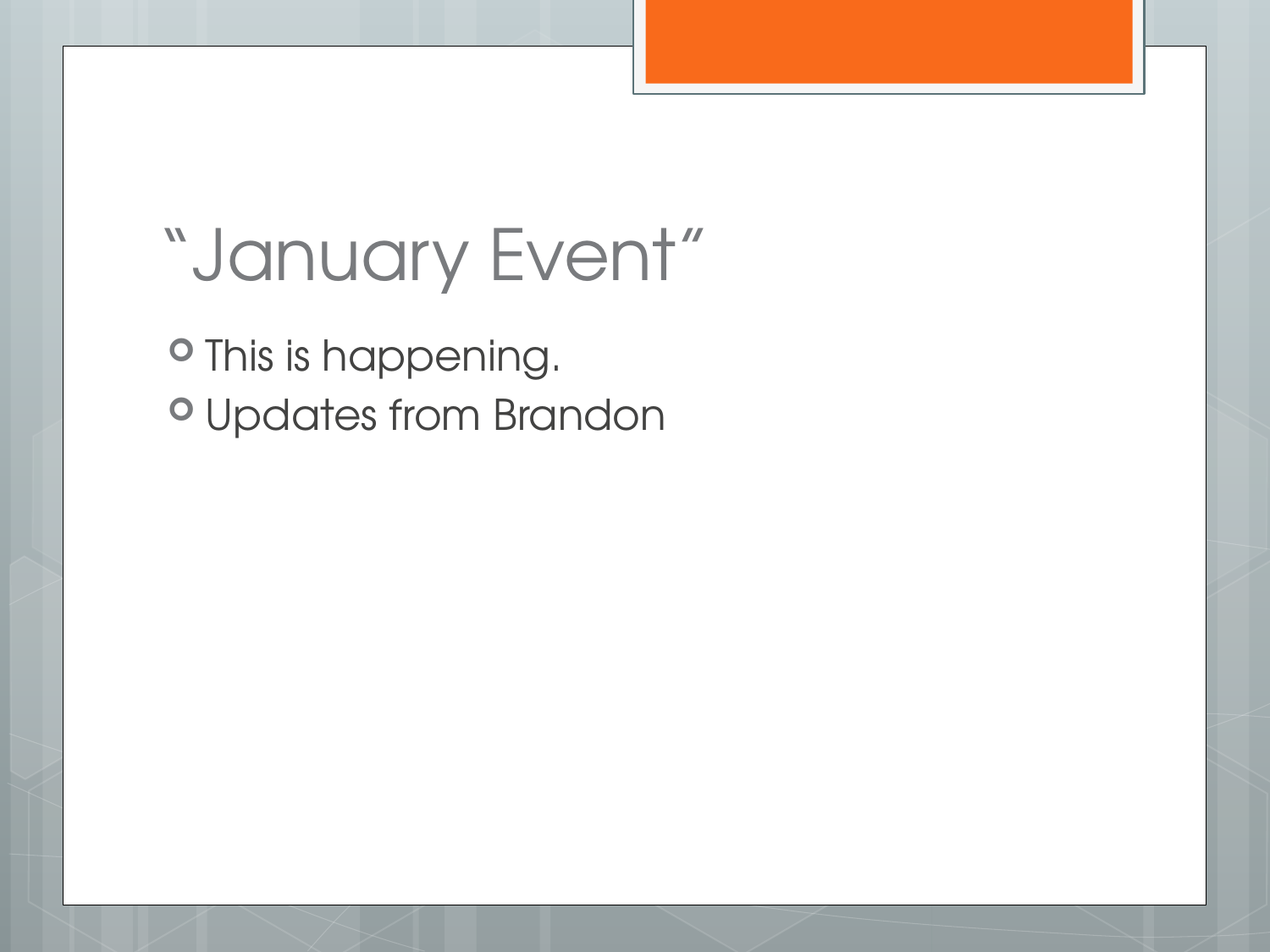

# “January Event”
This is happening.
Updates from Brandon